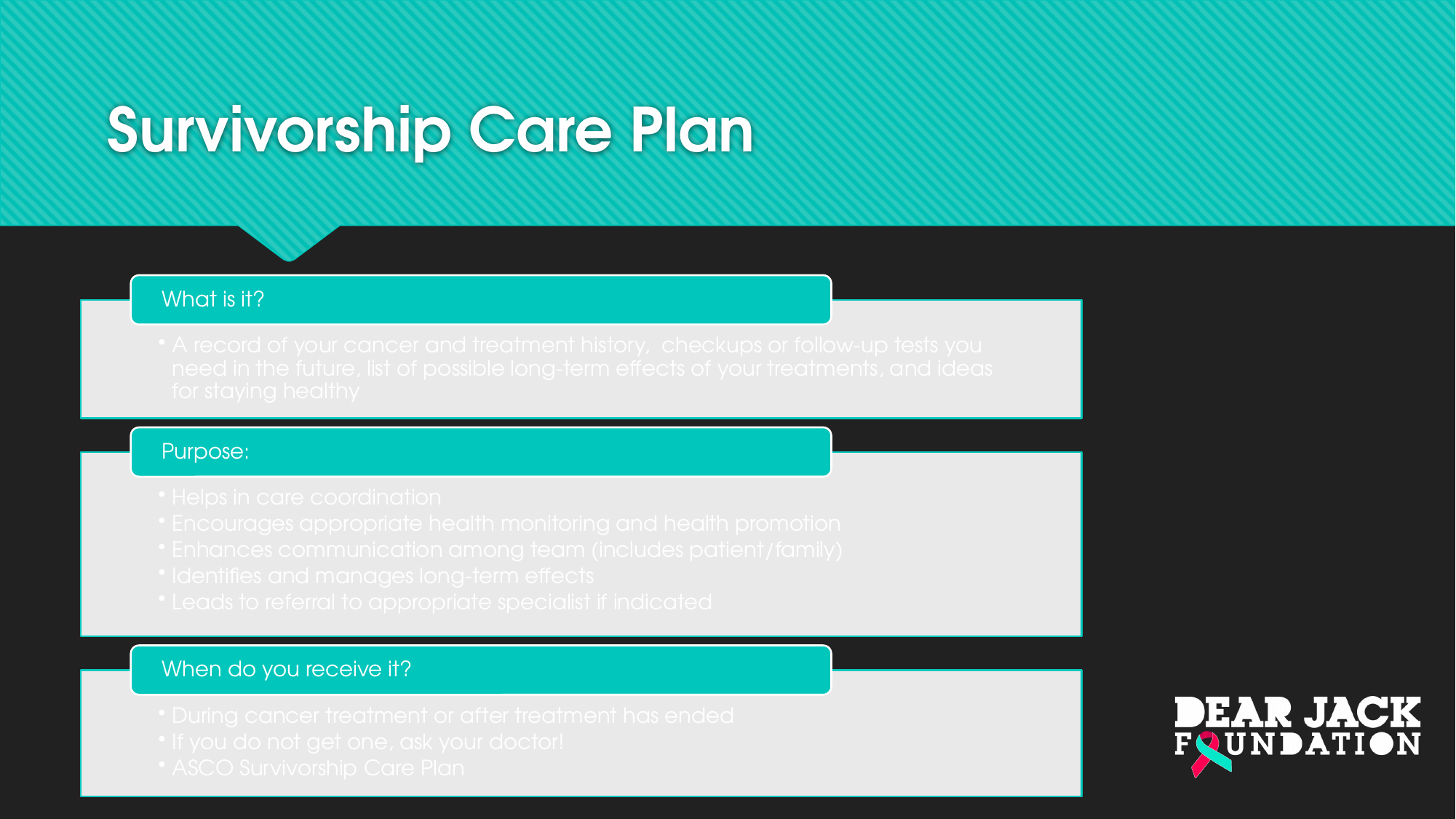

# Survivorship Care Plan
A record of your cancer and treatment history,  checkups or follow-up tests you need in the future, list of possible long-term effects of your treatments, and ideas for staying healthy
What is it?
Helps in care coordination
Encourages appropriate health monitoring and health promotion
Enhances communication among team (includes patient/family)
Identifies and manages long-term effects
Leads to referral to appropriate specialist if indicated
Purpose:
During cancer treatment or after treatment has ended
If you do not get one, ask your doctor!
ASCO Survivorship Care Plan
When do you receive it?